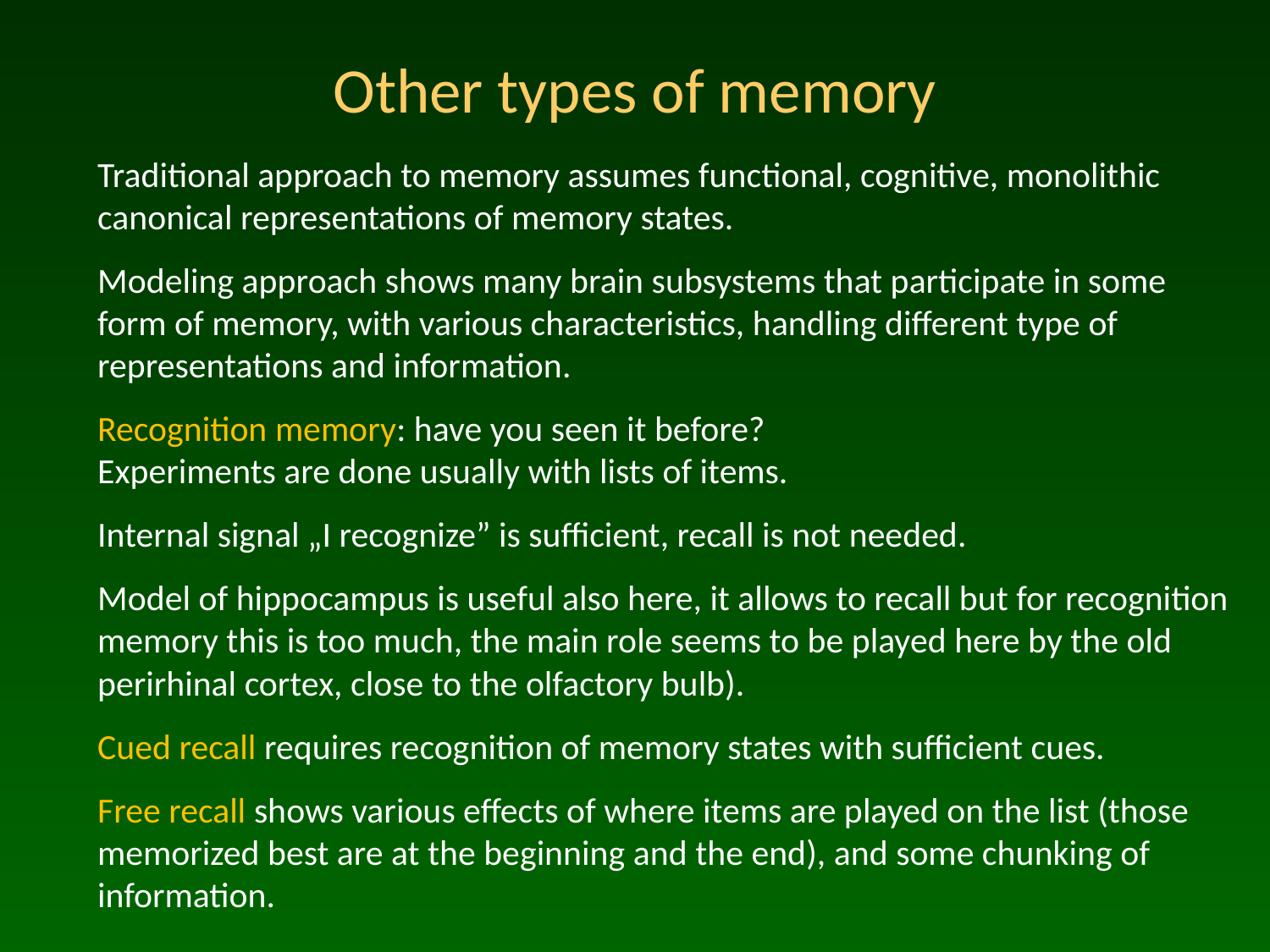

# Other types of memory
Traditional approach to memory assumes functional, cognitive, monolithic canonical representations of memory states.
Modeling approach shows many brain subsystems that participate in some form of memory, with various characteristics, handling different type of representations and information.
Recognition memory: have you seen it before?
Experiments are done usually with lists of items.
Internal signal „I recognize” is sufficient, recall is not needed.
Model of hippocampus is useful also here, it allows to recall but for recognition memory this is too much, the main role seems to be played here by the old perirhinal cortex, close to the olfactory bulb).
Cued recall requires recognition of memory states with sufficient cues.
Free recall shows various effects of where items are played on the list (those memorized best are at the beginning and the end), and some chunking of information.